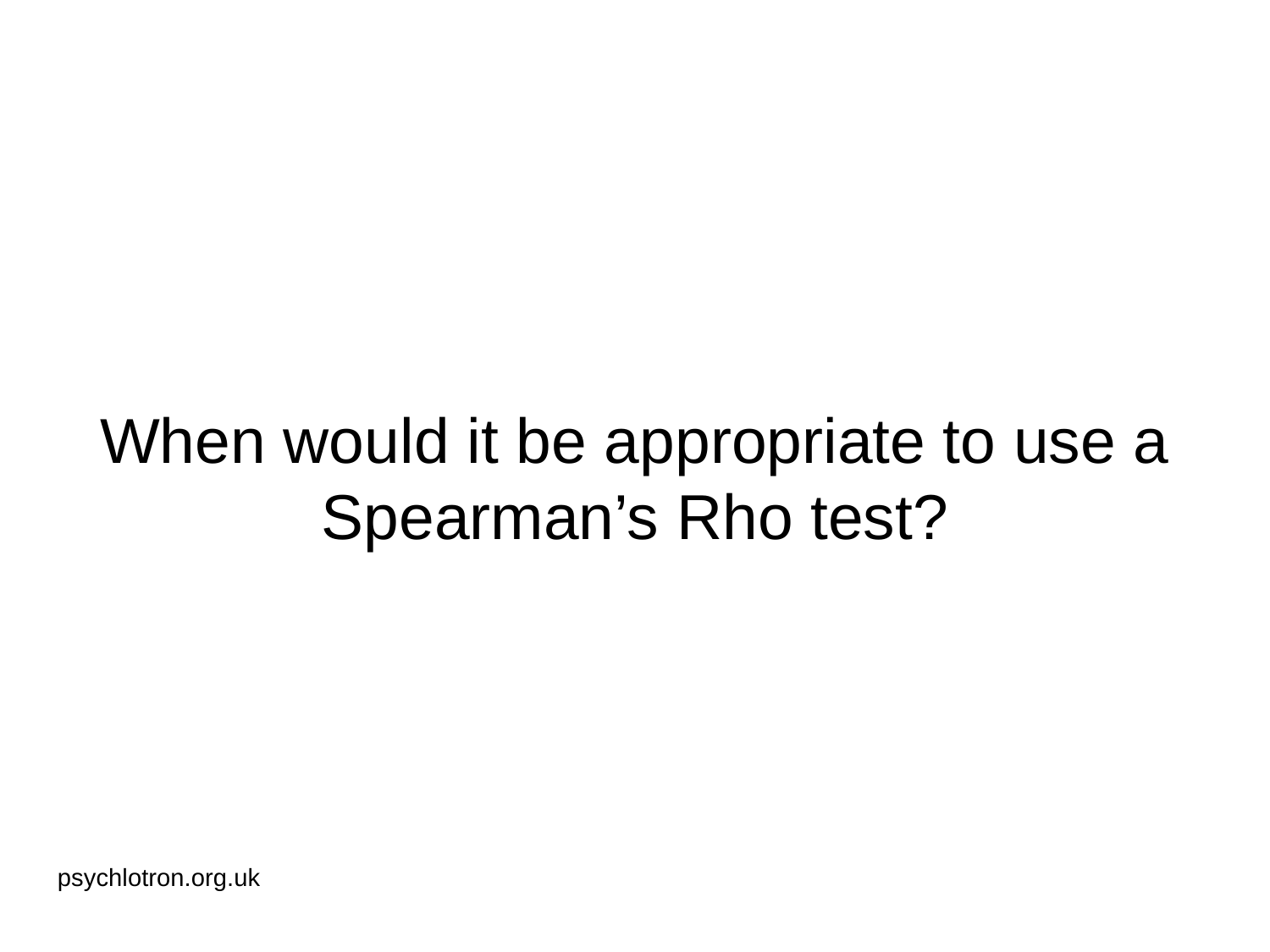

# When would it be appropriate to use a Spearman’s Rho test?